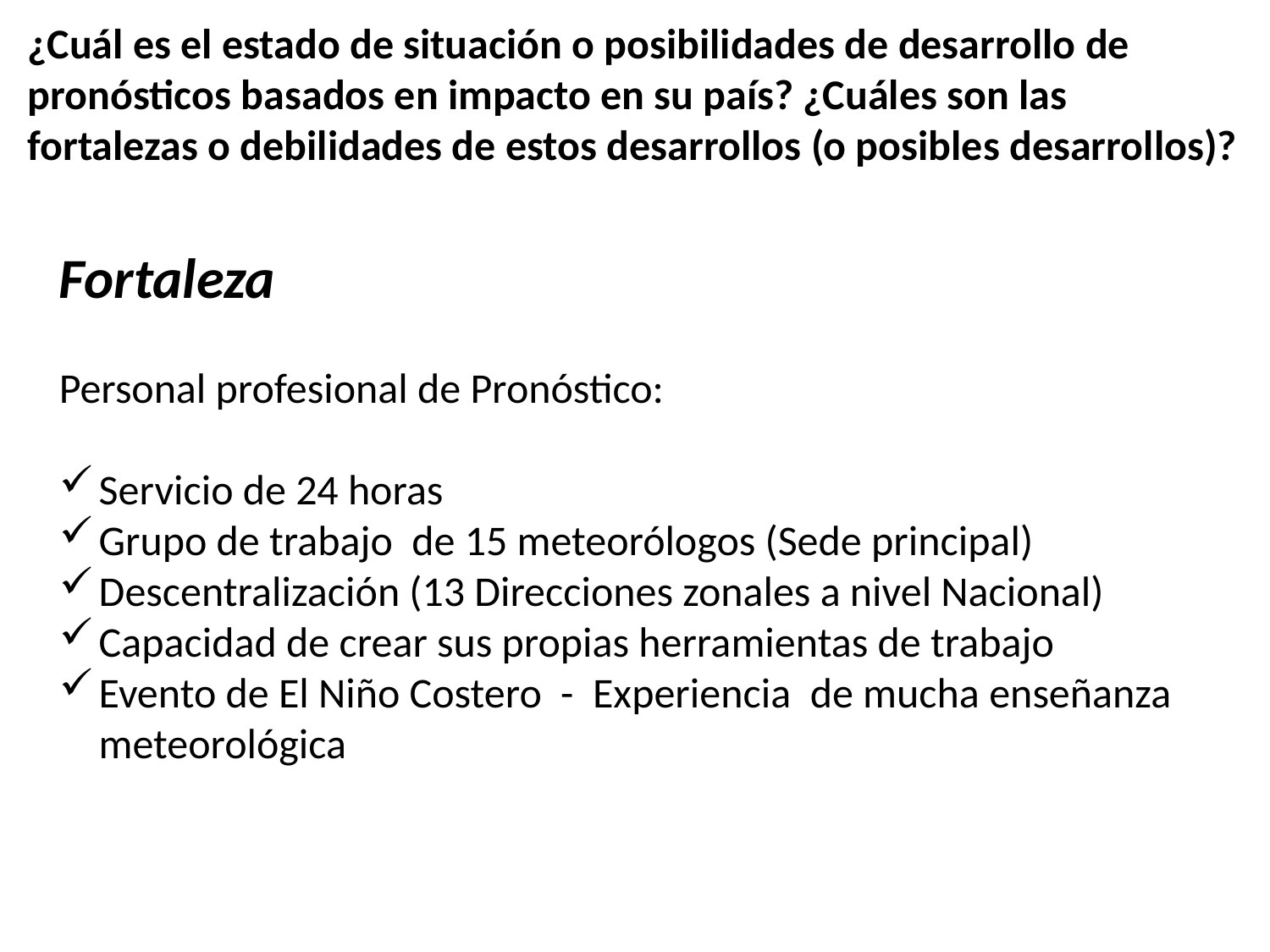

¿Cuál es el estado de situación o posibilidades de desarrollo de pronósticos basados en impacto en su país? ¿Cuáles son las fortalezas o debilidades de estos desarrollos (o posibles desarrollos)?
Fortaleza

Personal profesional de Pronóstico:

Servicio de 24 horas
Grupo de trabajo  de 15 meteorólogos (Sede principal)
Descentralización (13 Direcciones zonales a nivel Nacional)
Capacidad de crear sus propias herramientas de trabajo
Evento de El Niño Costero  -  Experiencia  de mucha enseñanza meteorológica